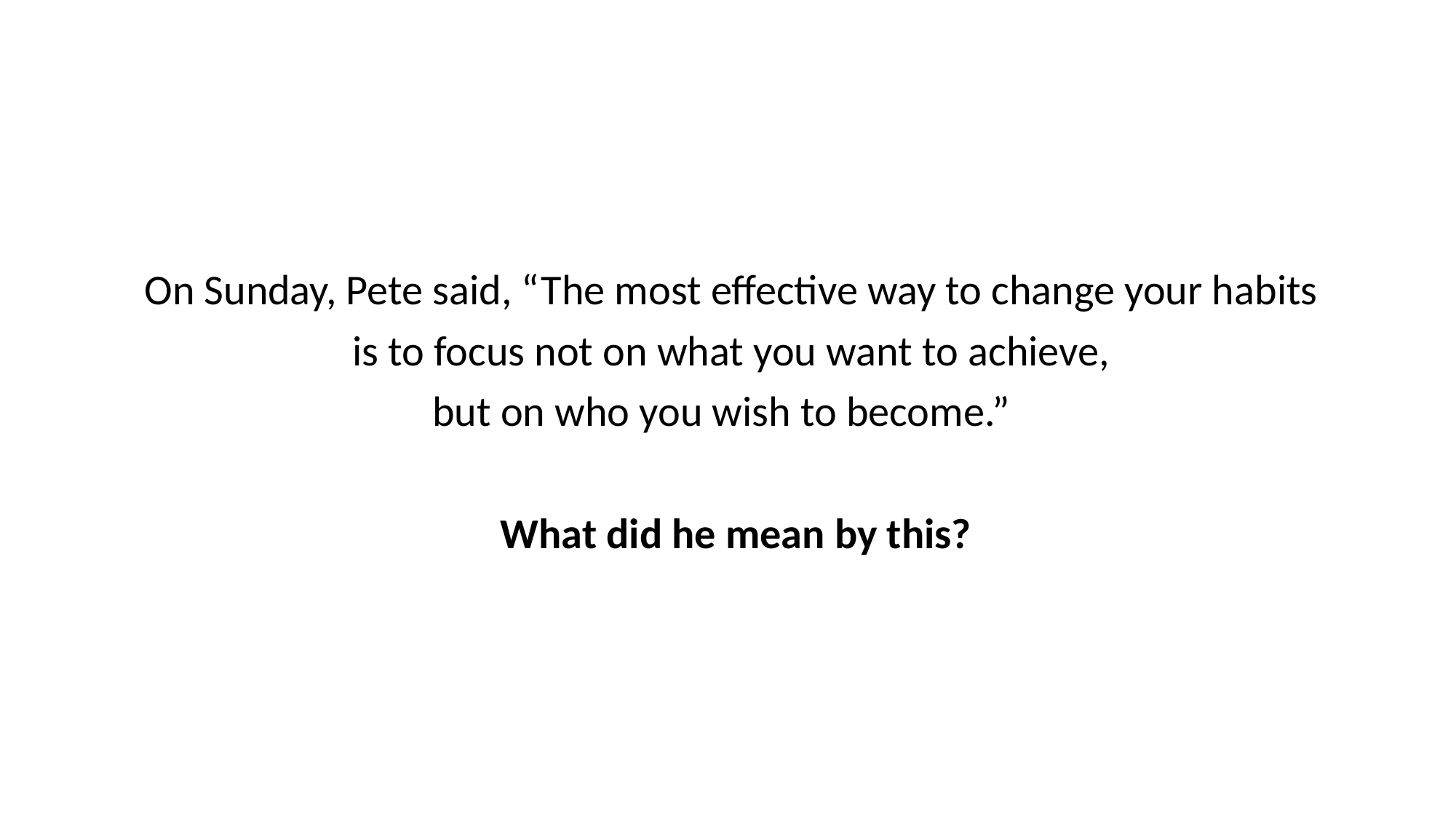

On Sunday, Pete said, “The most effective way to change your habits
is to focus not on what you want to achieve,
but on who you wish to become.”

What did he mean by this?